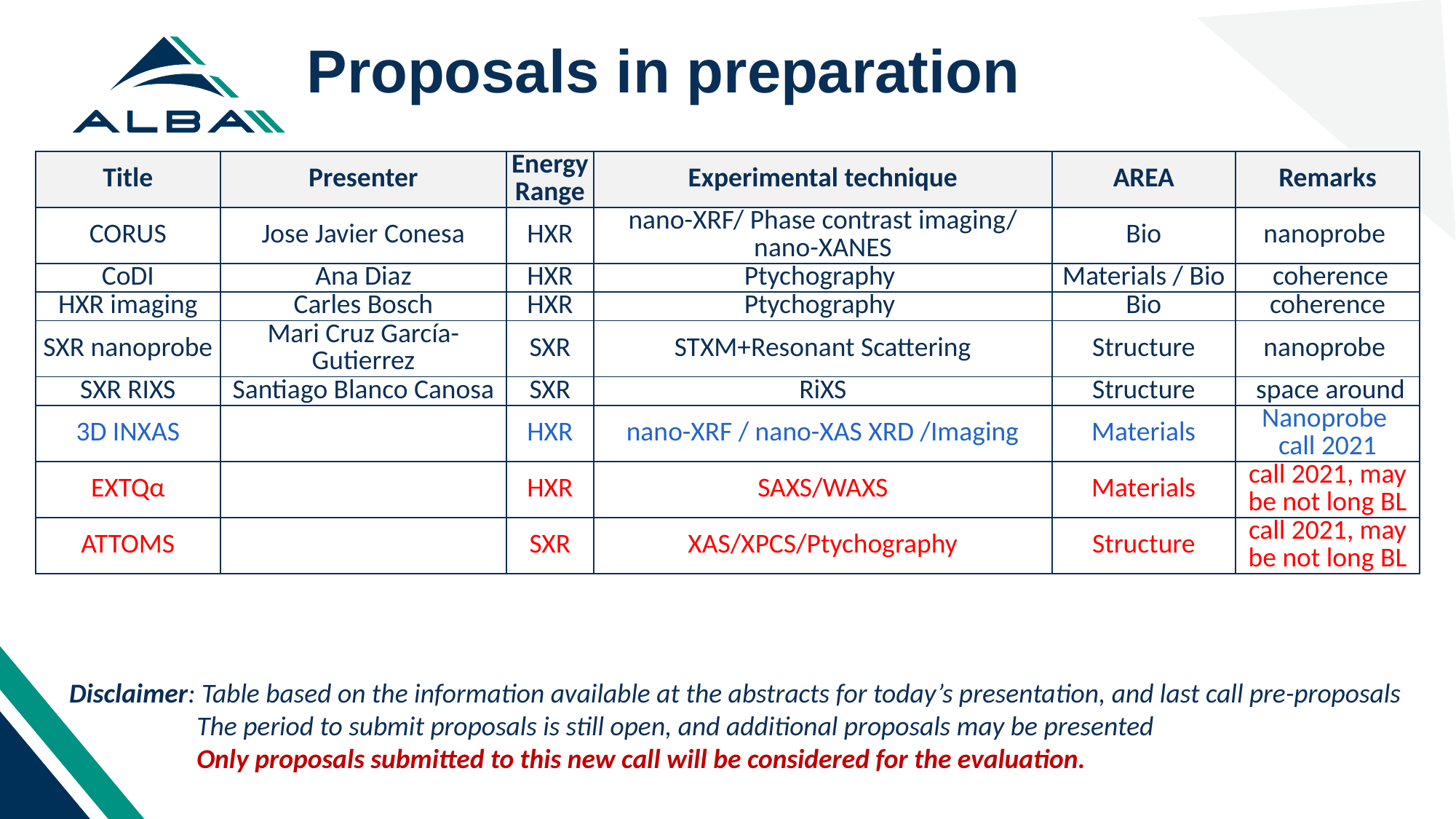

Proposals in preparation
| Title | Presenter | Energy Range | Experimental technique | AREA | Remarks |
| --- | --- | --- | --- | --- | --- |
| CORUS | Jose Javier Conesa | HXR | nano-XRF/ Phase contrast imaging/ nano-XANES | Bio | nanoprobe |
| CoDI | Ana Diaz | HXR | Ptychography | Materials / Bio | coherence |
| HXR imaging | Carles Bosch | HXR | Ptychography | Bio | coherence |
| SXR nanoprobe | Mari Cruz García-Gutierrez | SXR | STXM+Resonant Scattering | Structure | nanoprobe |
| SXR RIXS | Santiago Blanco Canosa | SXR | RiXS | Structure | space around |
| 3D INXAS |  | HXR | nano-XRF / nano-XAS XRD /Imaging | Materials | Nanoprobe call 2021 |
| EXTQα |  | HXR | SAXS/WAXS | Materials | call 2021, may be not long BL |
| ATTOMS |  | SXR | XAS/XPCS/Ptychography | Structure | call 2021, may be not long BL |
Disclaimer: Table based on the information available at the abstracts for today’s presentation, and last call pre-proposals
	   The period to submit proposals is still open, and additional proposals may be presented
	   Only proposals submitted to this new call will be considered for the evaluation.